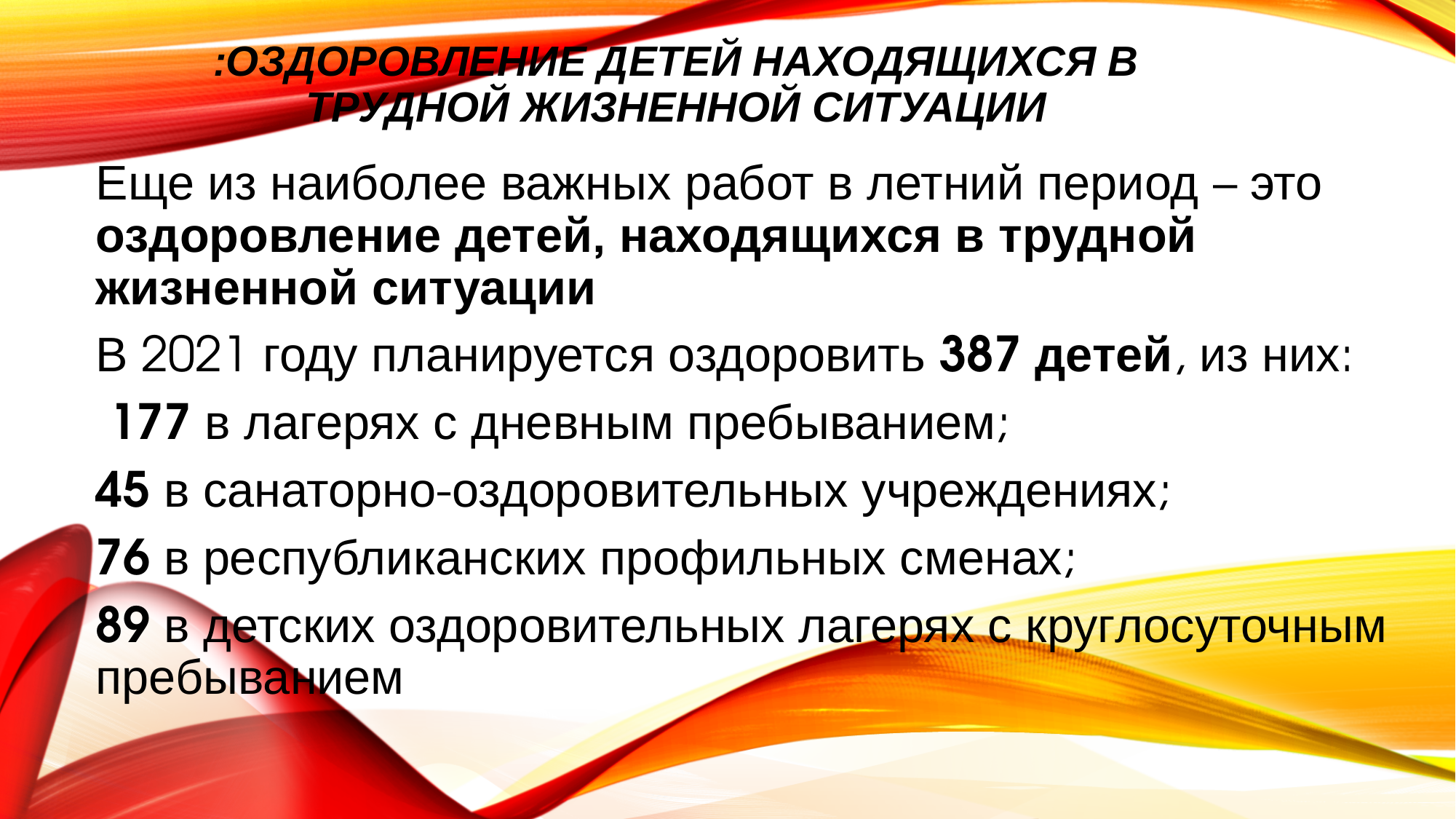

# :Оздоровление детей находящихся в трудной жизненной ситуации
Еще из наиболее важных работ в летний период – это оздоровление детей, находящихся в трудной жизненной ситуации
В 2021 году планируется оздоровить 387 детей, из них:
 177 в лагерях с дневным пребыванием;
45 в санаторно-оздоровительных учреждениях;
76 в республиканских профильных сменах;
89 в детских оздоровительных лагерях с круглосуточным пребыванием